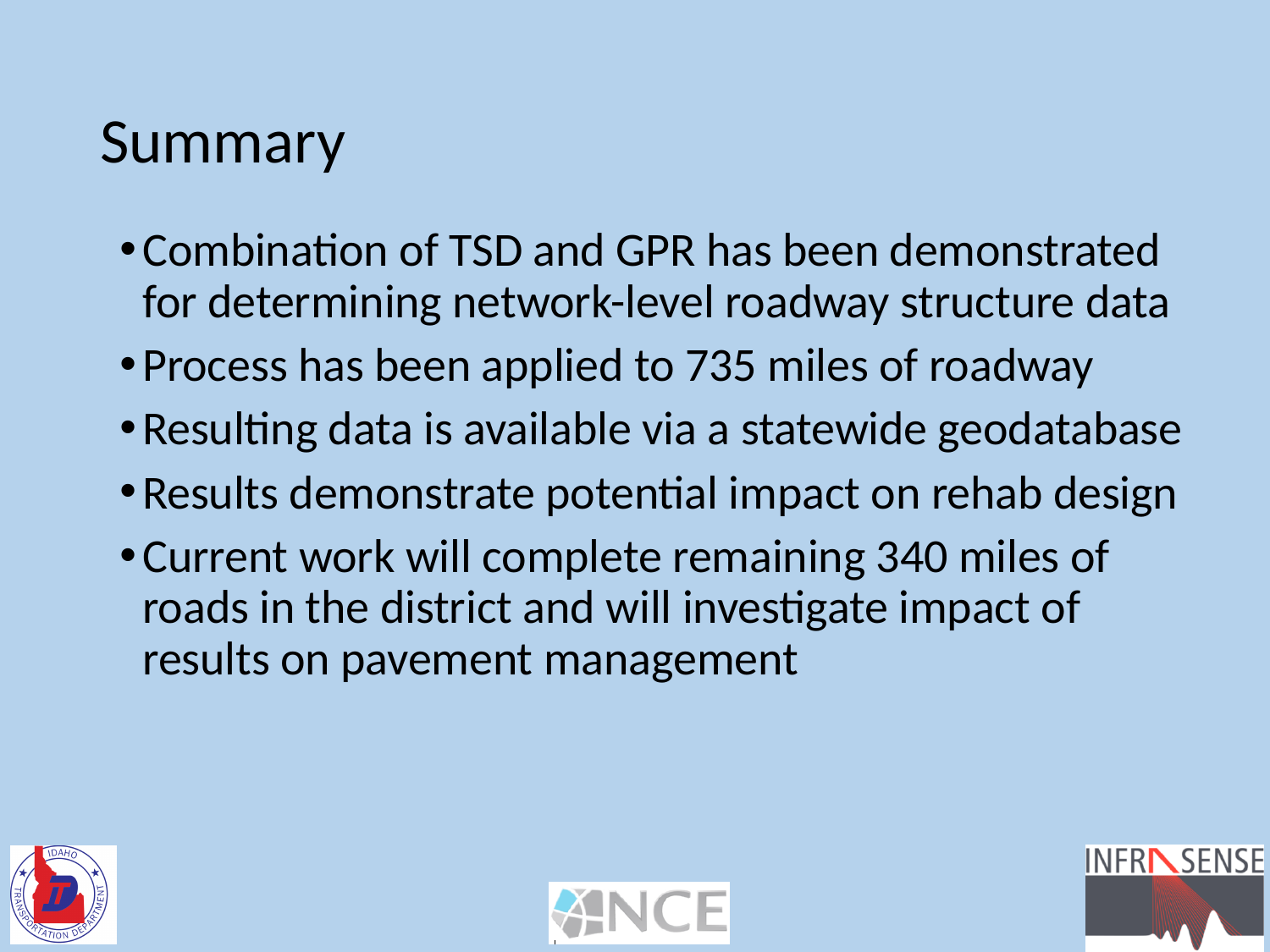

# Summary
Combination of TSD and GPR has been demonstrated for determining network-level roadway structure data
Process has been applied to 735 miles of roadway
Resulting data is available via a statewide geodatabase
Results demonstrate potential impact on rehab design
Current work will complete remaining 340 miles of roads in the district and will investigate impact of results on pavement management